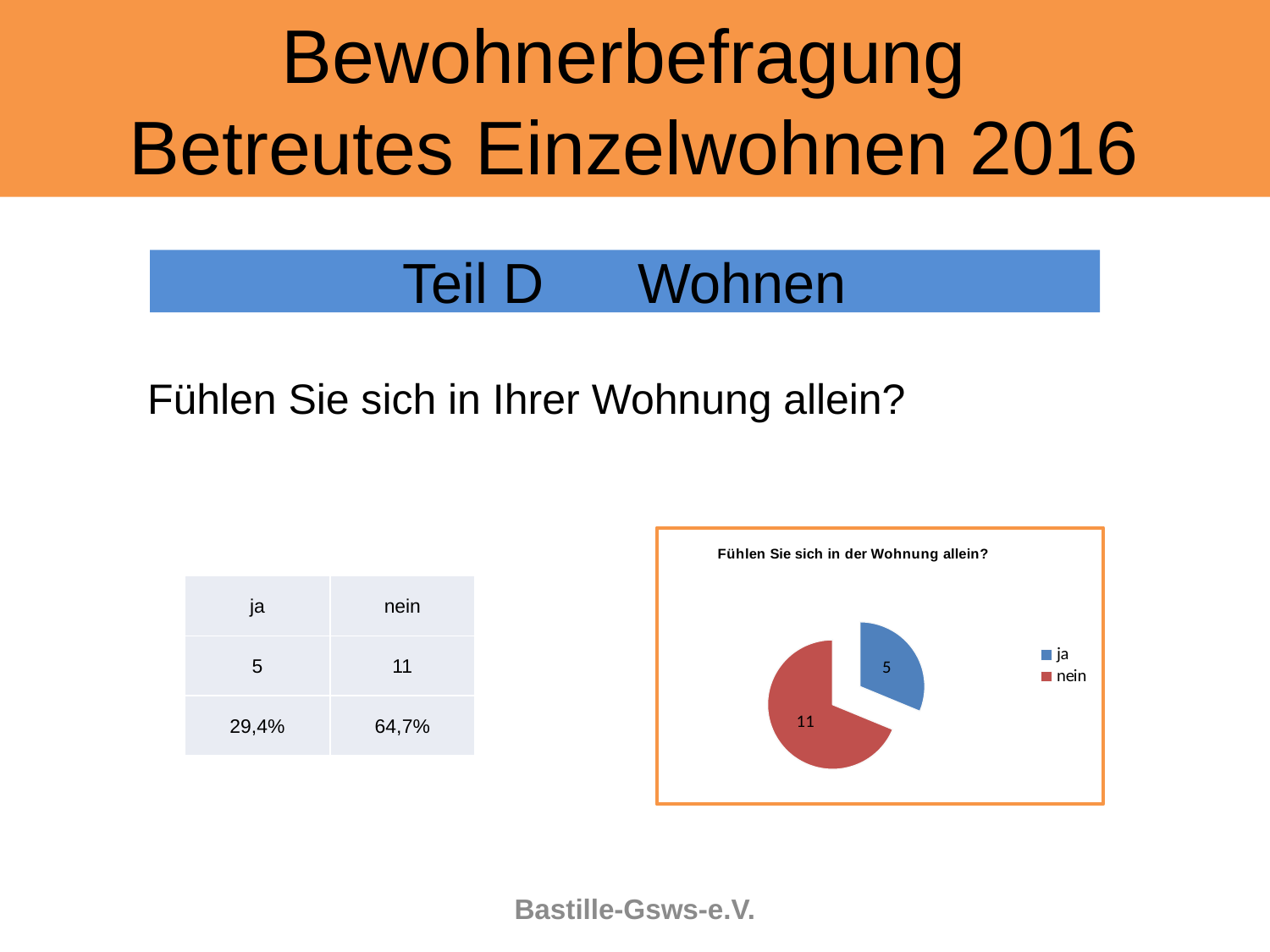

# Bewohnerbefragung Betreutes Einzelwohnen 2016
Teil D      Wohnen
Fühlen Sie sich in Ihrer Wohnung allein?

### Chart: Fühlen Sie sich in der Wohnung allein?

| Category |  |
|---|---|
| ja | 5.0 |
| nein | 11.0 |
| ja | nein |
| --- | --- |
| 5 | 11 |
| 29,4% | 64,7% |
Bastille-Gsws-e.V.